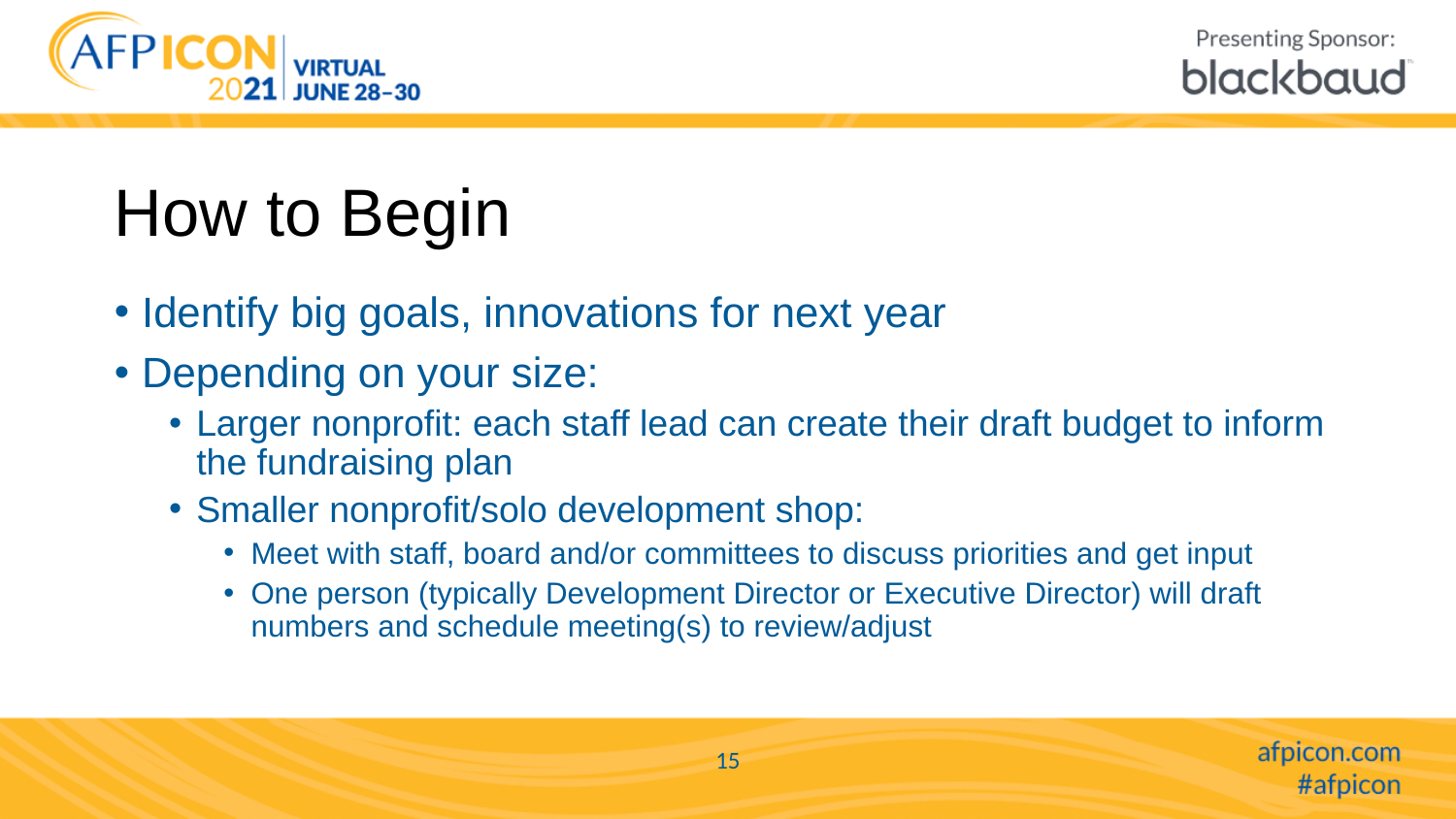

# How to Begin
Identify big goals, innovations for next year
Depending on your size:
Larger nonprofit: each staff lead can create their draft budget to inform the fundraising plan
Smaller nonprofit/solo development shop:
Meet with staff, board and/or committees to discuss priorities and get input
One person (typically Development Director or Executive Director) will draft numbers and schedule meeting(s) to review/adjust

15